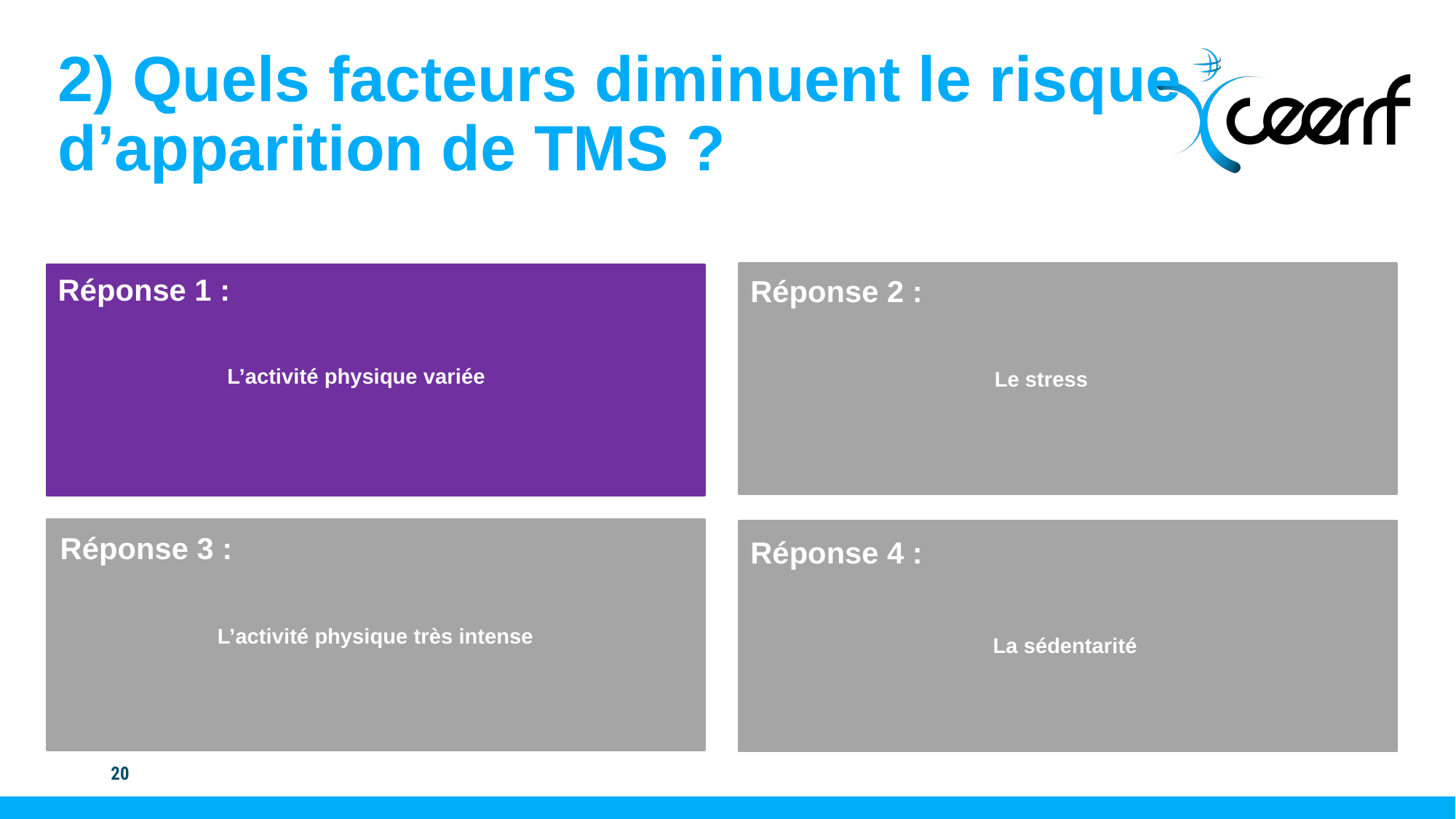

# 2) Quels facteurs diminuent le risque d’apparition de TMS ?

Réponse 1 :

Réponse 2 :
L’activité physique variée
Le stress

Réponse 3 :
Réponse 4 :
L’activité physique très intense
La sédentarité
20